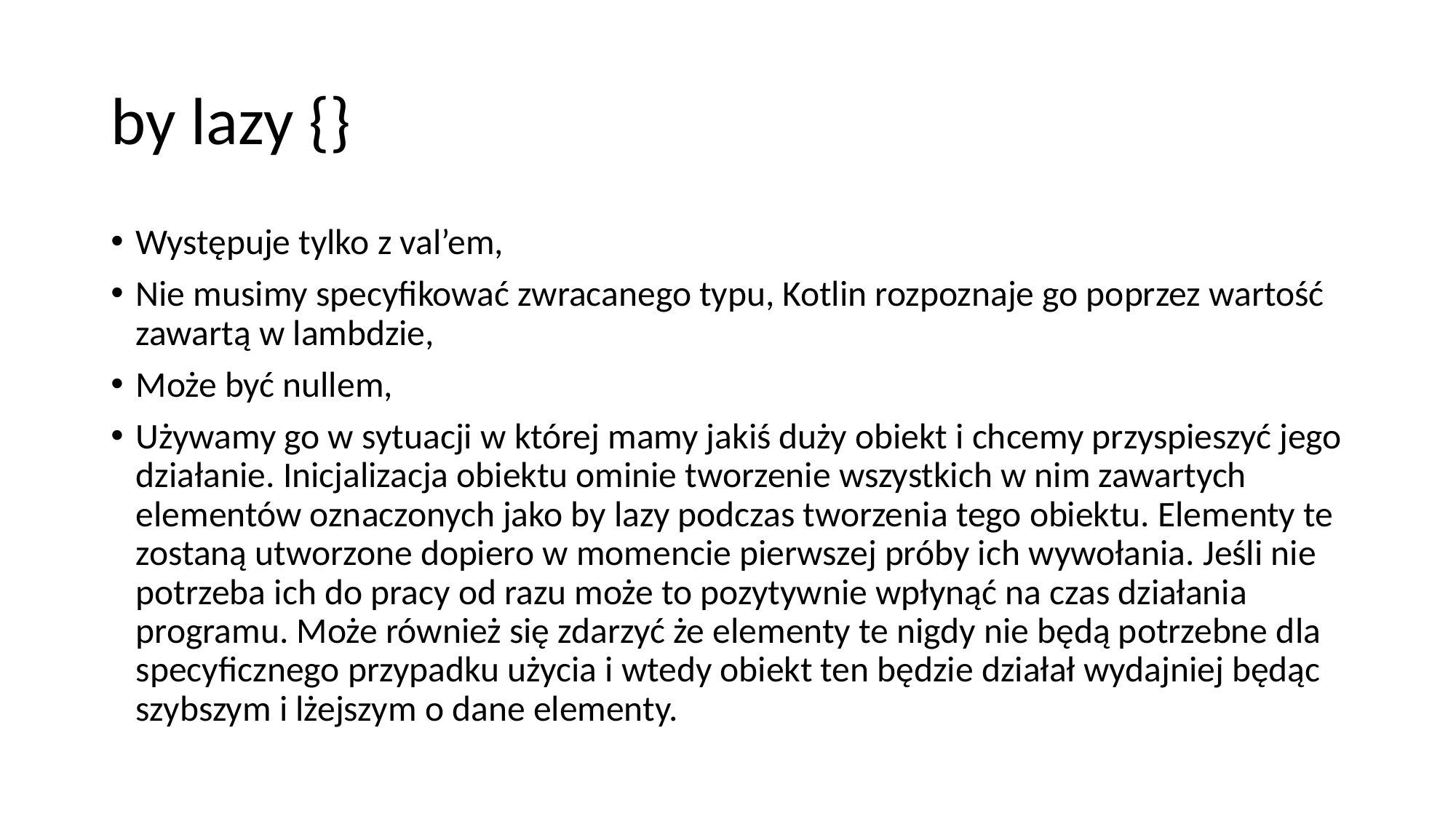

# by lazy {}
Występuje tylko z val’em,
Nie musimy specyfikować zwracanego typu, Kotlin rozpoznaje go poprzez wartość zawartą w lambdzie,
Może być nullem,
Używamy go w sytuacji w której mamy jakiś duży obiekt i chcemy przyspieszyć jego działanie. Inicjalizacja obiektu ominie tworzenie wszystkich w nim zawartych elementów oznaczonych jako by lazy podczas tworzenia tego obiektu. Elementy te zostaną utworzone dopiero w momencie pierwszej próby ich wywołania. Jeśli nie potrzeba ich do pracy od razu może to pozytywnie wpłynąć na czas działania programu. Może również się zdarzyć że elementy te nigdy nie będą potrzebne dla specyficznego przypadku użycia i wtedy obiekt ten będzie działał wydajniej będąc szybszym i lżejszym o dane elementy.